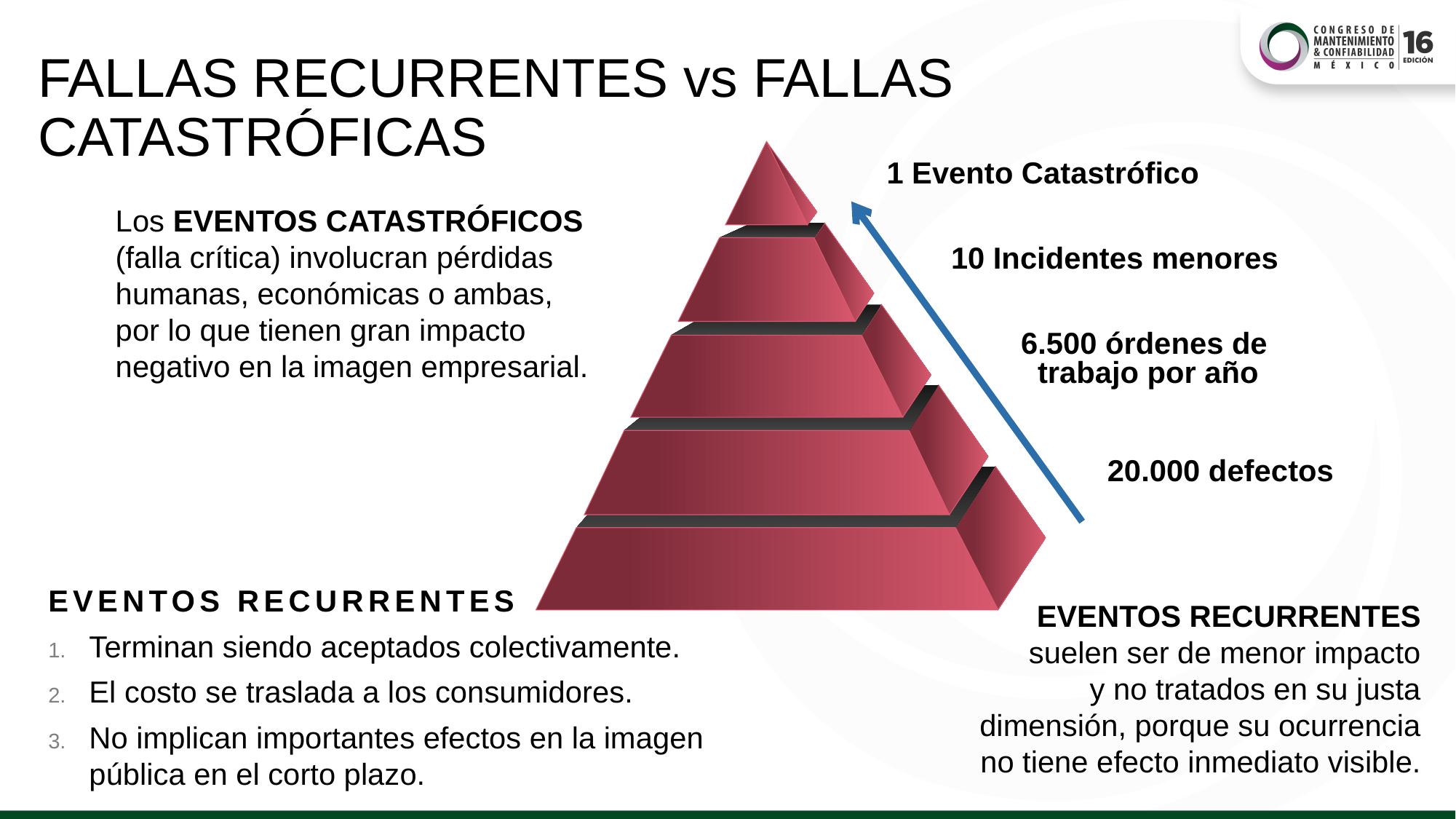

FALLAS RECURRENTES vs FALLAS CATASTRÓFICAS

1 Evento Catastrófico
Los EVENTOS CATASTRÓFICOS (falla crítica) involucran pérdidas humanas, económicas o ambas, por lo que tienen gran impacto negativo en la imagen empresarial.
10 Incidentes menores

6.500 órdenes de
  trabajo por año

20.000 defectos

EVENTOS RECURRENTES
Terminan siendo aceptados colectivamente.
El costo se traslada a los consumidores.
No implican importantes efectos en la imagen pública en el corto plazo.

EVENTOS RECURRENTES
suelen ser de menor impacto
y no tratados en su justa dimensión, porque su ocurrencia no tiene efecto inmediato visible.